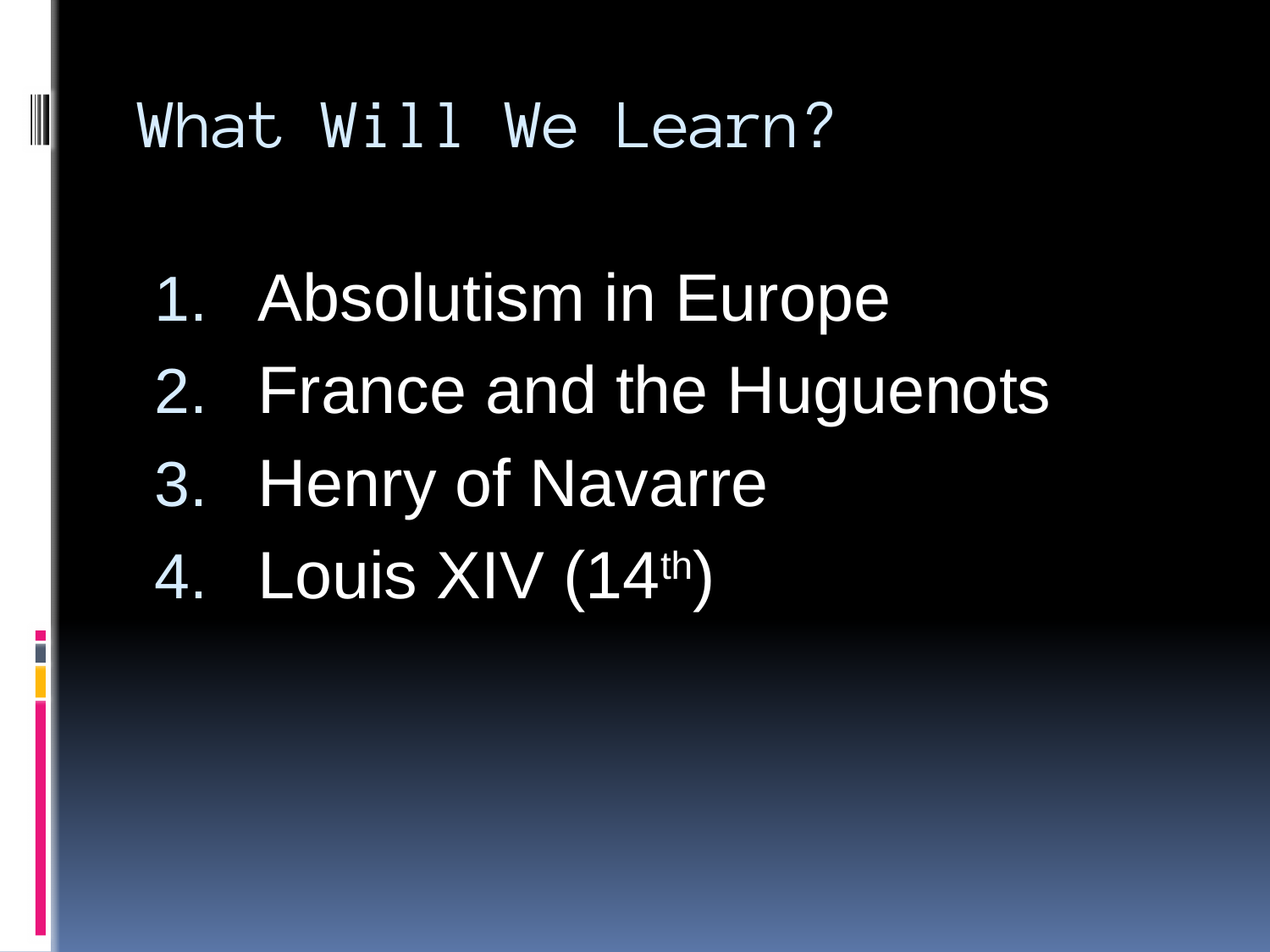

# What Will We Learn?
Absolutism in Europe
France and the Huguenots
Henry of Navarre
Louis XIV (14th)